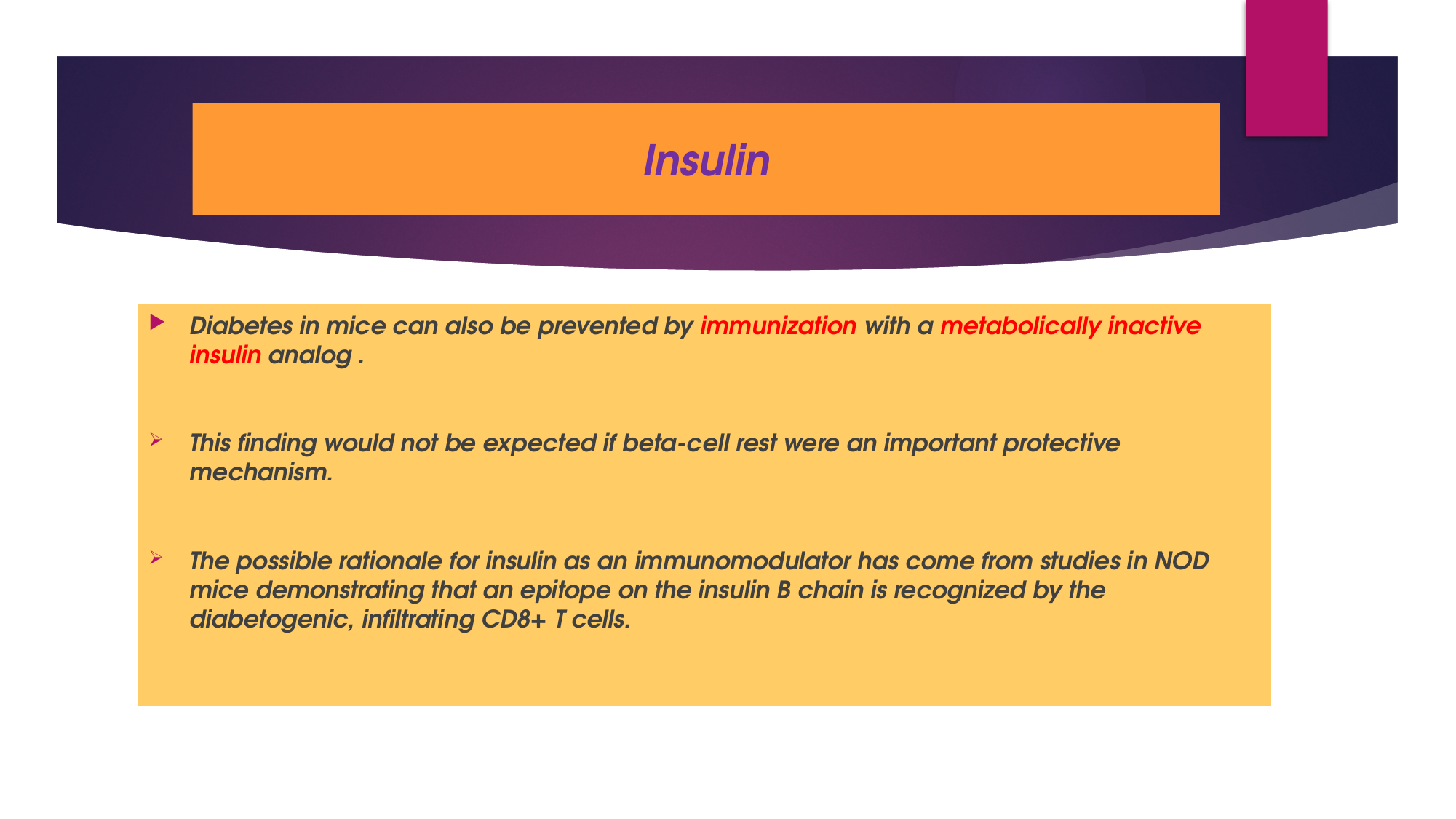

# Insulin
Diabetes in mice can also be prevented by immunization with a metabolically inactive insulin analog .

This finding would not be expected if beta-cell rest were an important protective mechanism.

The possible rationale for insulin as an immunomodulator has come from studies in NOD mice demonstrating that an epitope on the insulin B chain is recognized by the diabetogenic, infiltrating CD8+ T cells.